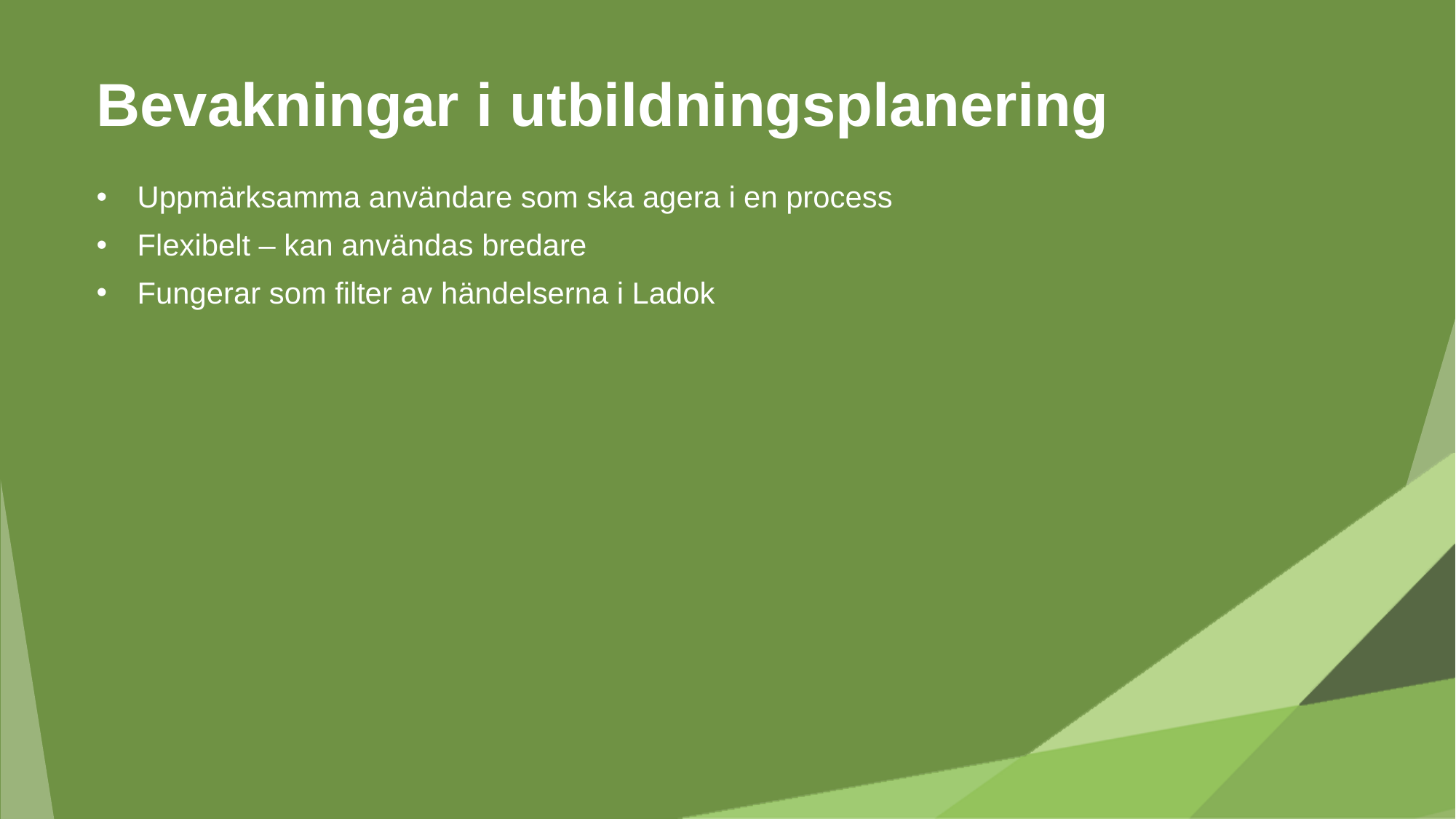

# Bevakningar i utbildningsplanering
Uppmärksamma användare som ska agera i en process
Flexibelt – kan användas bredare
Fungerar som filter av händelserna i Ladok